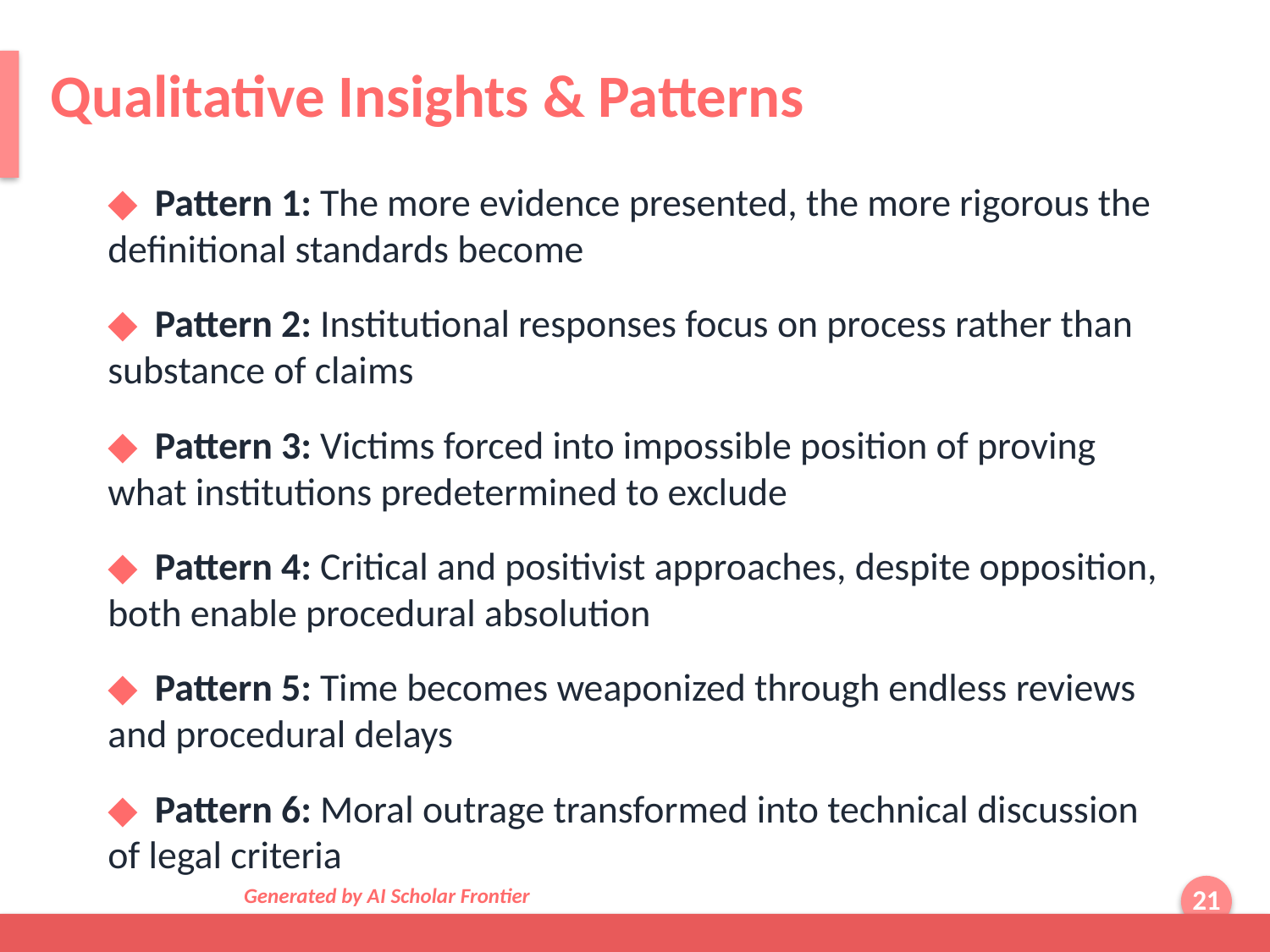

Qualitative Insights & Patterns
◆  Pattern 1: The more evidence presented, the more rigorous the definitional standards become
◆  Pattern 2: Institutional responses focus on process rather than substance of claims
◆  Pattern 3: Victims forced into impossible position of proving what institutions predetermined to exclude
◆  Pattern 4: Critical and positivist approaches, despite opposition, both enable procedural absolution
◆  Pattern 5: Time becomes weaponized through endless reviews and procedural delays
◆  Pattern 6: Moral outrage transformed into technical discussion of legal criteria
Generated by AI Scholar Frontier

21